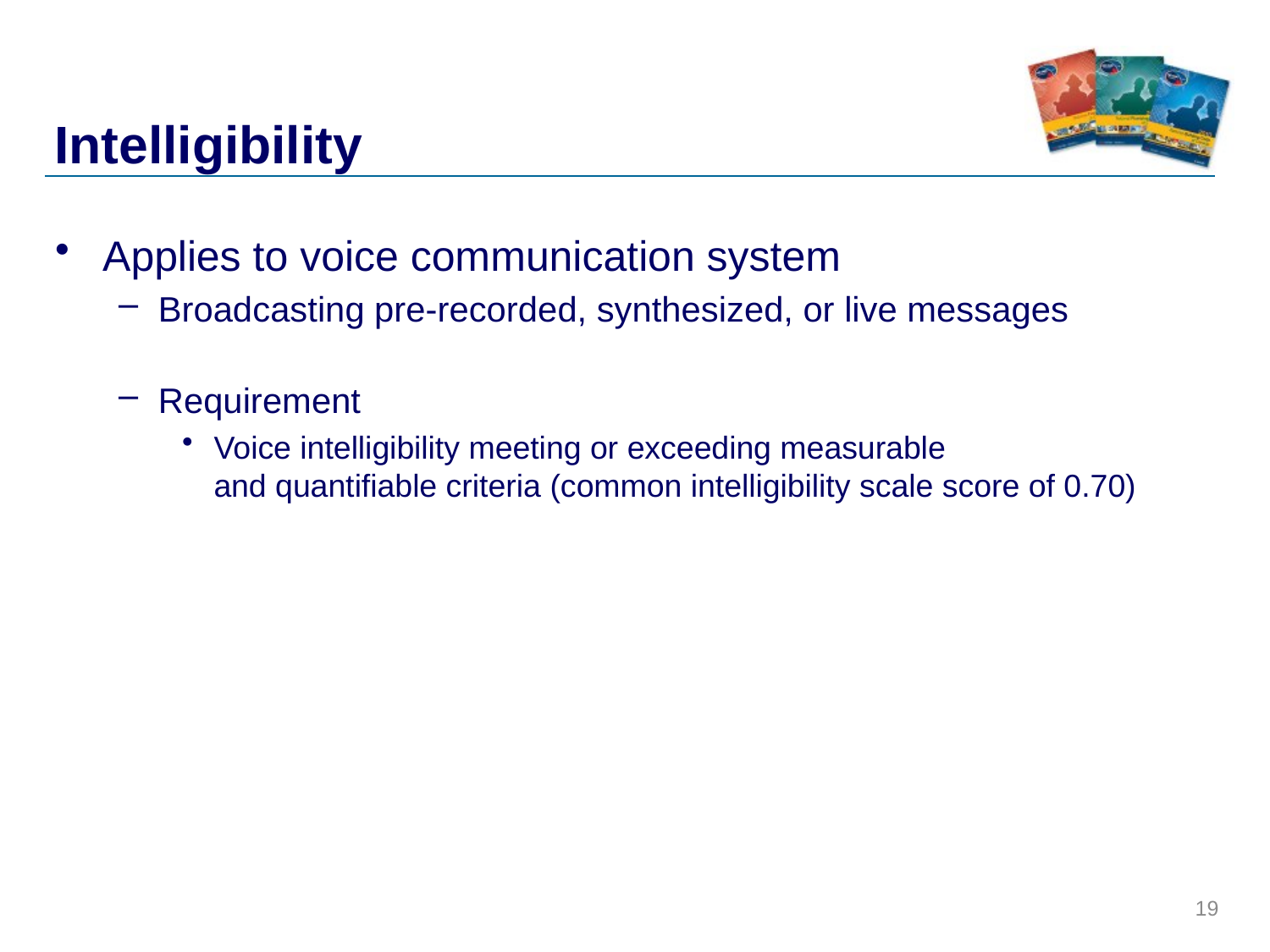

# Intelligibility
Applies to voice communication system
Broadcasting pre-recorded, synthesized, or live messages
Requirement
Voice intelligibility meeting or exceeding measurable
and quantifiable criteria (common intelligibility scale score of 0.70)